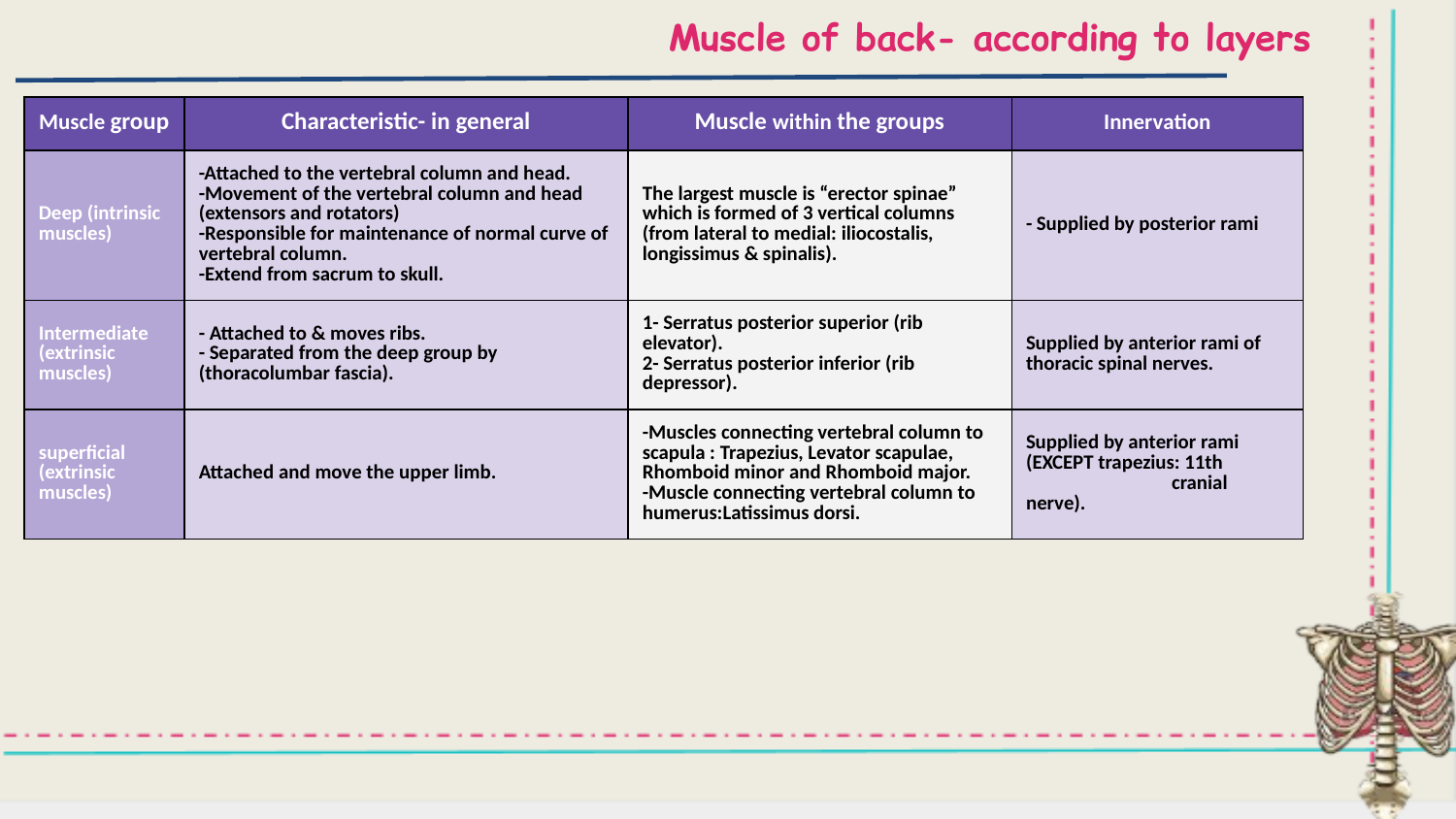

Muscle of back- according to layers
| Muscle group | Characteristic- in general | Muscle within the groups | Innervation |
| --- | --- | --- | --- |
| Deep (intrinsic muscles) | -Attached to the vertebral column and head. -Movement of the vertebral column and head (extensors and rotators) -Responsible for maintenance of normal curve of vertebral column. -Extend from sacrum to skull. | The largest muscle is “erector spinae” which is formed of 3 vertical columns (from lateral to medial: iliocostalis, longissimus & spinalis). | - Supplied by posterior rami |
| Intermediate (extrinsic muscles) | - Attached to & moves ribs. - Separated from the deep group by (thoracolumbar fascia). | 1- Serratus posterior superior (rib elevator). 2- Serratus posterior inferior (rib depressor). | Supplied by anterior rami of thoracic spinal nerves. |
| superficial (extrinsic muscles) | Attached and move the upper limb. | -Muscles connecting vertebral column to scapula : Trapezius, Levator scapulae, Rhomboid minor and Rhomboid major. -Muscle connecting vertebral column to humerus:Latissimus dorsi. | Supplied by anterior rami (EXCEPT trapezius: 11th cranial nerve). |